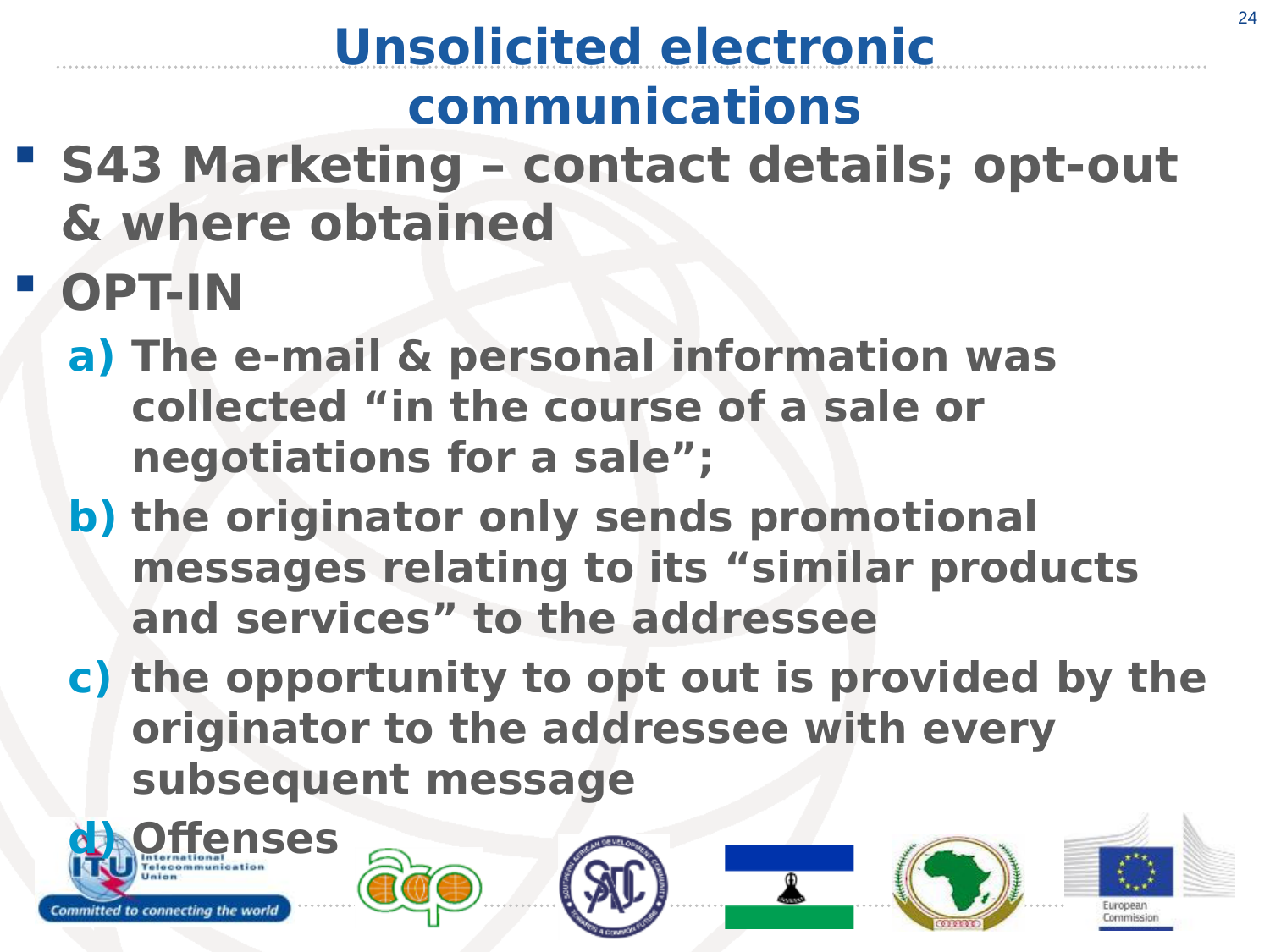

24
# Unsolicited electronic communications
S43 Marketing – contact details; opt-out & where obtained
OPT-IN
The e-mail & personal information was collected “in the course of a sale or negotiations for a sale”;
the originator only sends promotional messages relating to its “similar products and services” to the addressee
the opportunity to opt out is provided by the originator to the addressee with every subsequent message
Offenses